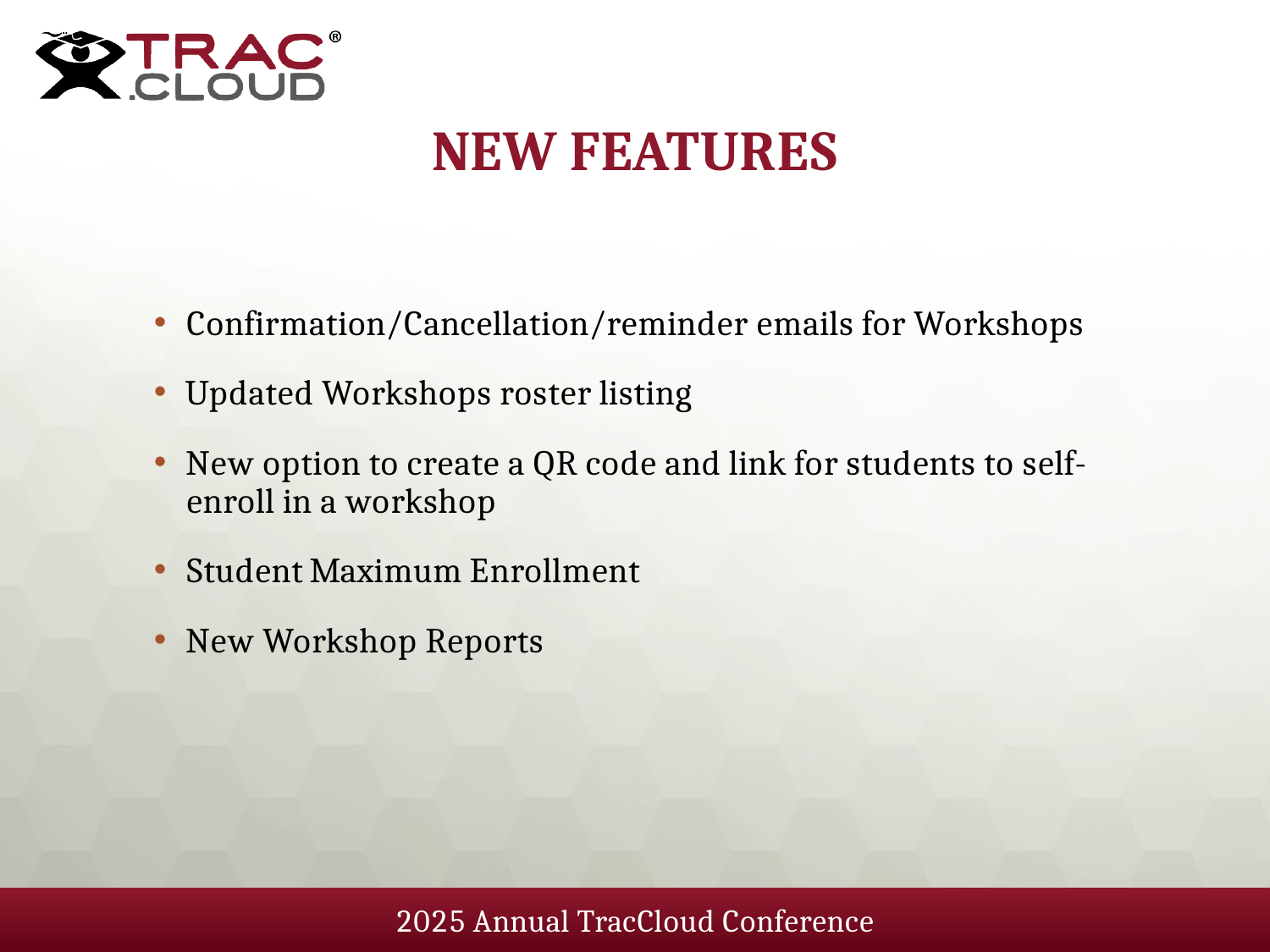

# New Features
Confirmation/Cancellation/reminder emails for Workshops
Updated Workshops roster listing
New option to create a QR code and link for students to self-enroll in a workshop
Student Maximum Enrollment
New Workshop Reports